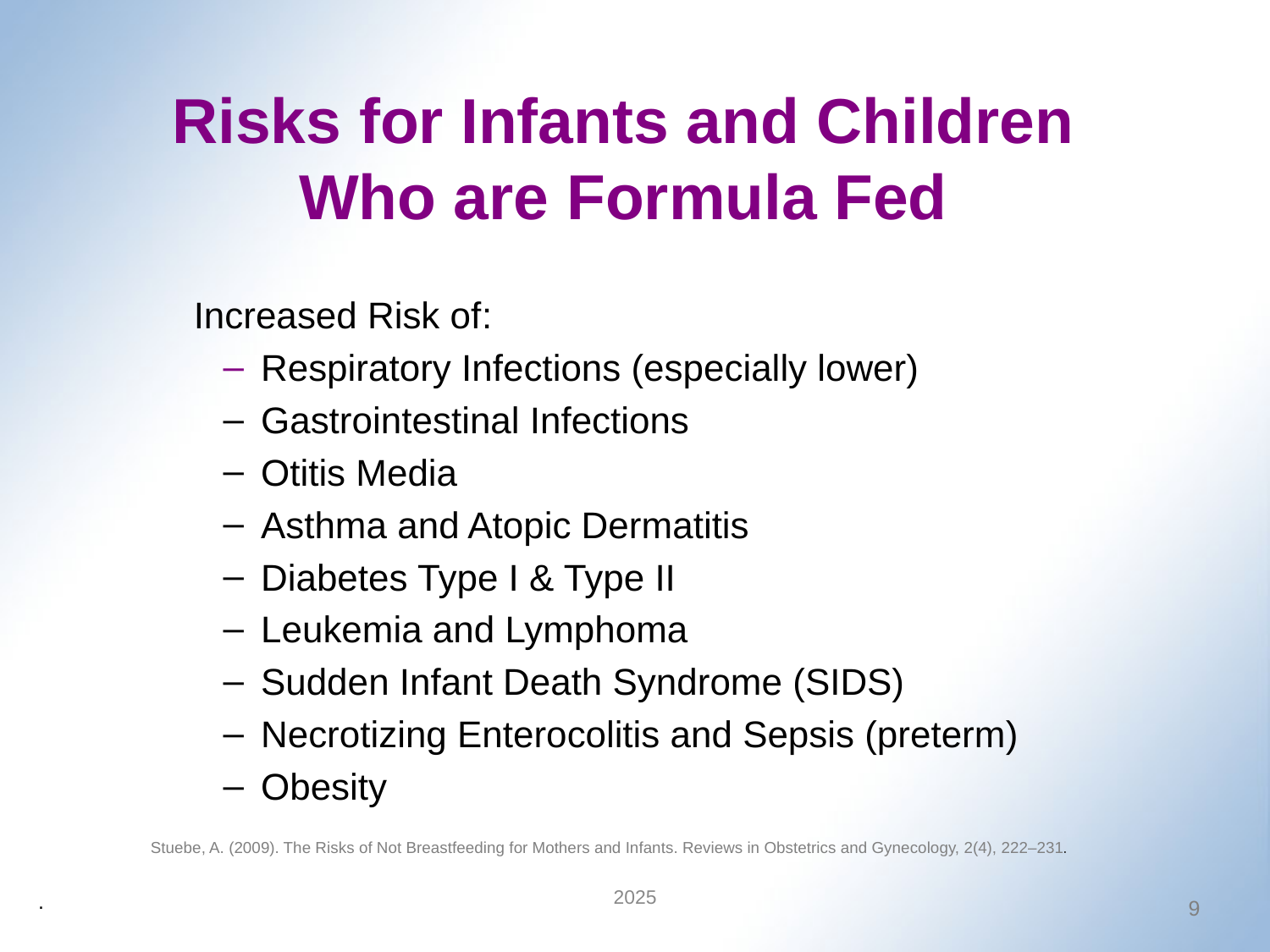

Risks for Infants and Children
Who are Formula Fed
   Increased Risk of:
Respiratory Infections (especially lower)
Gastrointestinal Infections
Otitis Media
Asthma and Atopic Dermatitis
Diabetes Type I & Type II
Leukemia and Lymphoma
Sudden Infant Death Syndrome (SIDS)
Necrotizing Enterocolitis and Sepsis (preterm)
Obesity

Stuebe, A. (2009). The Risks of Not Breastfeeding for Mothers and Infants. Reviews in Obstetrics and Gynecology, 2(4), 222–231.
2025

9